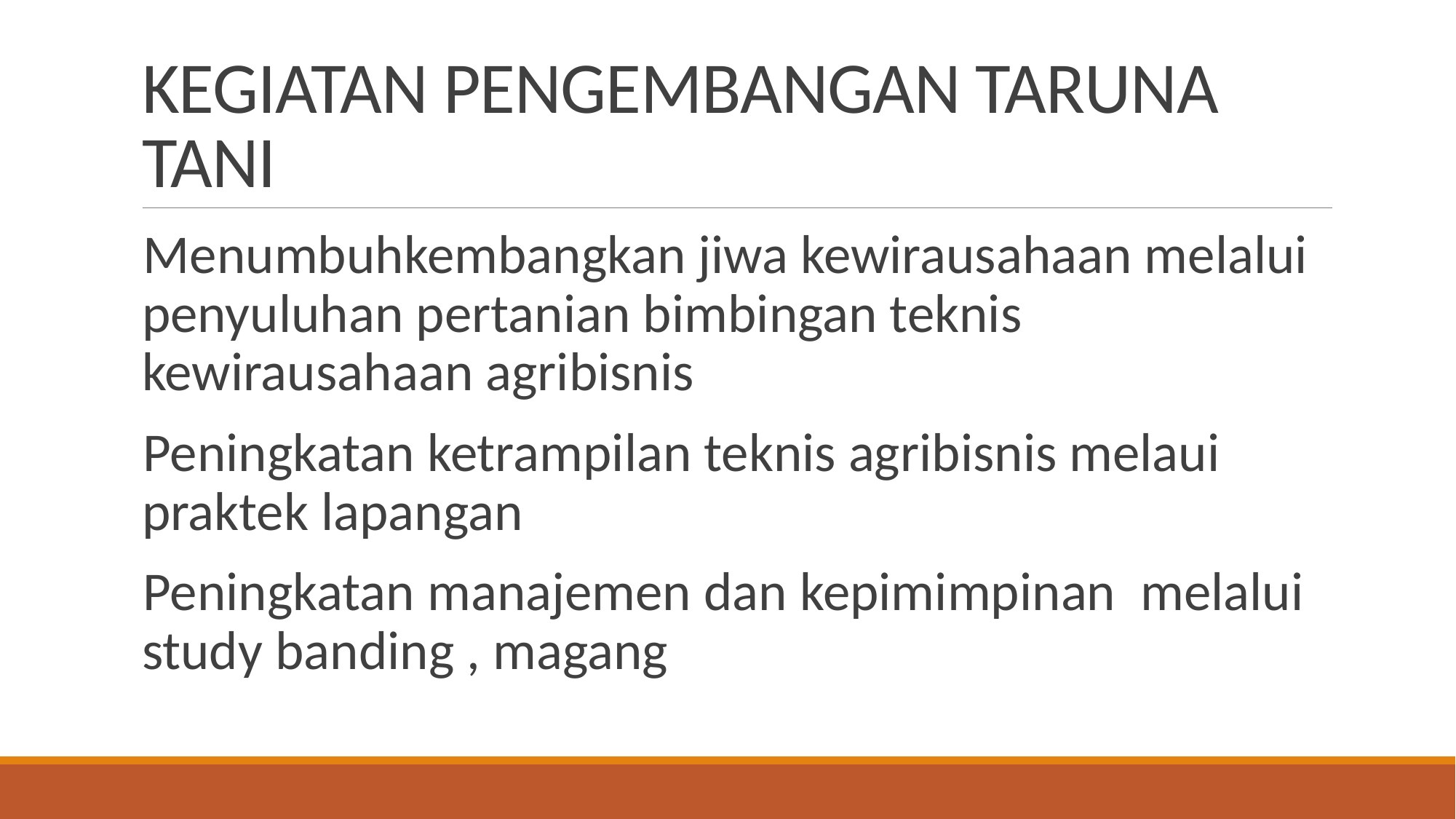

# KEGIATAN PENGEMBANGAN TARUNA TANI
Menumbuhkembangkan jiwa kewirausahaan melalui penyuluhan pertanian bimbingan teknis kewirausahaan agribisnis
Peningkatan ketrampilan teknis agribisnis melaui praktek lapangan
Peningkatan manajemen dan kepimimpinan  melalui study banding , magang